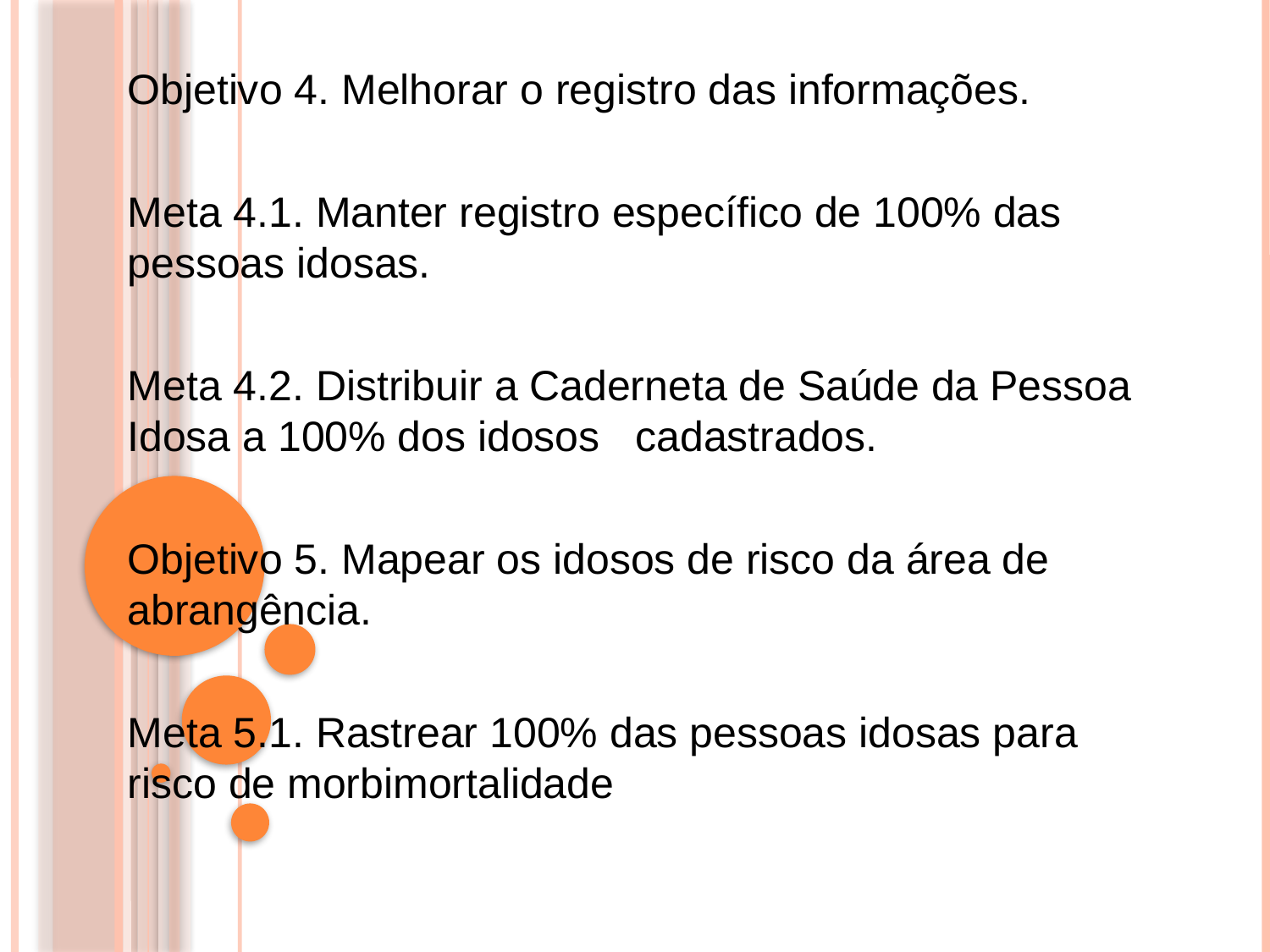

Objetivo 4. Melhorar o registro das informações.

Meta 4.1. Manter registro específico de 100% das pessoas idosas.

Meta 4.2. Distribuir a Caderneta de Saúde da Pessoa Idosa a 100% dos idosos   cadastrados.

Objetivo 5. Mapear os idosos de risco da área de abrangência.

Meta 5.1. Rastrear 100% das pessoas idosas para risco de morbimortalidade